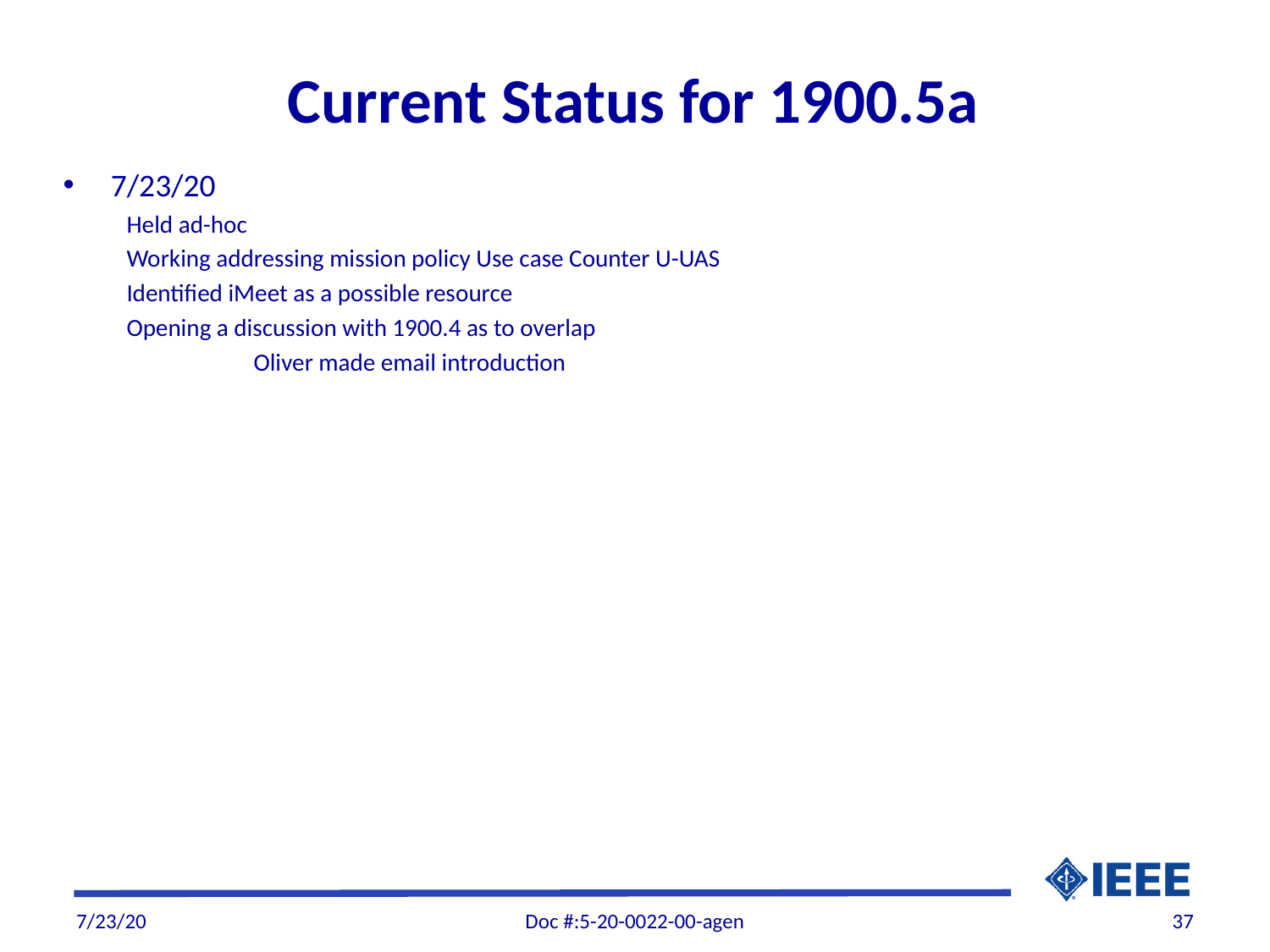

# Current Status for 1900.5a
7/23/20
Held ad-hoc
Working addressing mission policy Use case Counter U-UAS
Identified iMeet as a possible resource
Opening a discussion with 1900.4 as to overlap
	Oliver made email introduction

7/23/20
Doc #:5-20-0022-00-agen
37